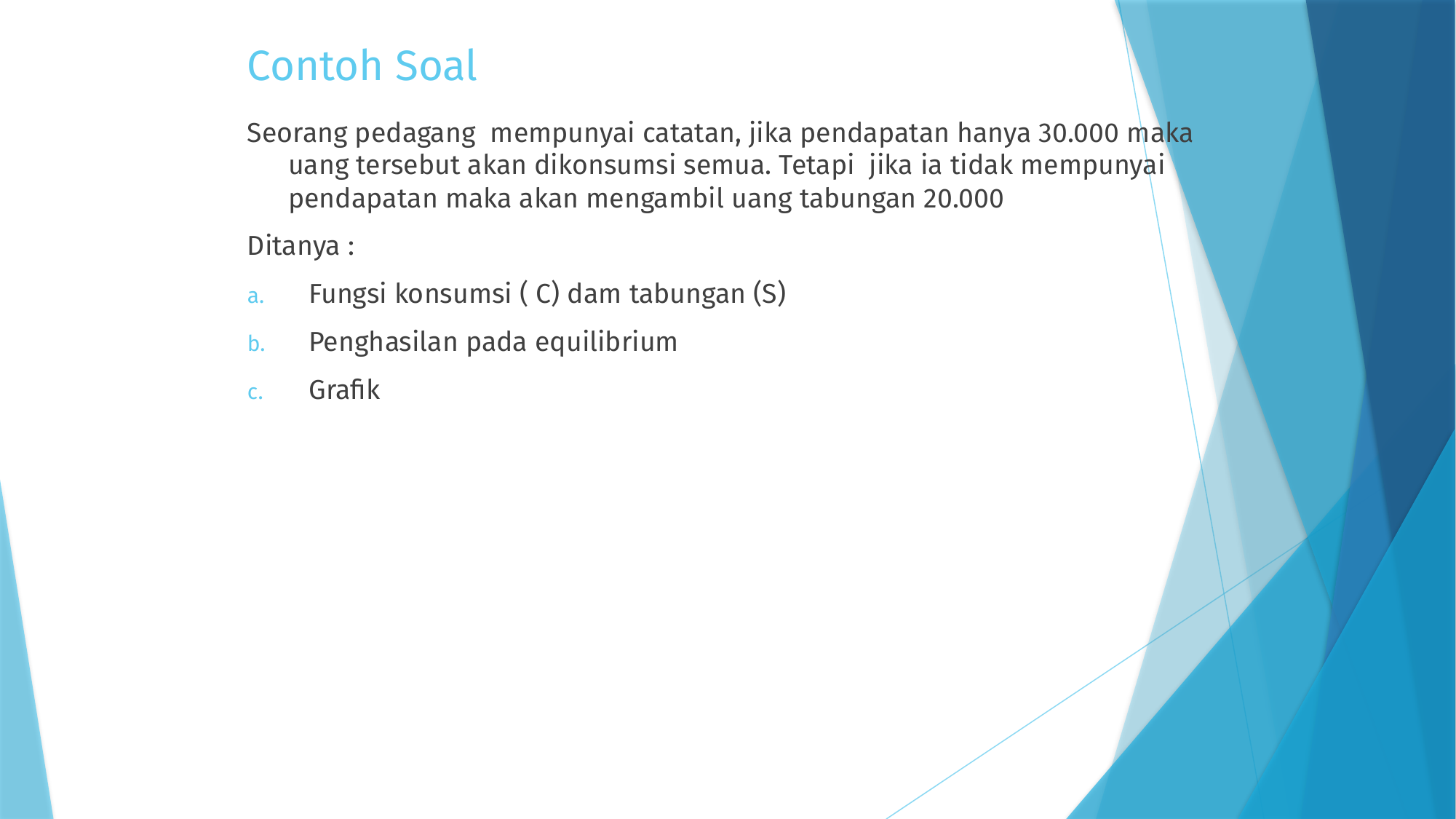

# Contoh Soal
Seorang pedagang  mempunyai catatan, jika pendapatan hanya 30.000 maka uang tersebut akan dikonsumsi semua. Tetapi  jika ia tidak mempunyai pendapatan maka akan mengambil uang tabungan 20.000
Ditanya :
Fungsi konsumsi ( C) dam tabungan (S)
Penghasilan pada equilibrium
Grafik